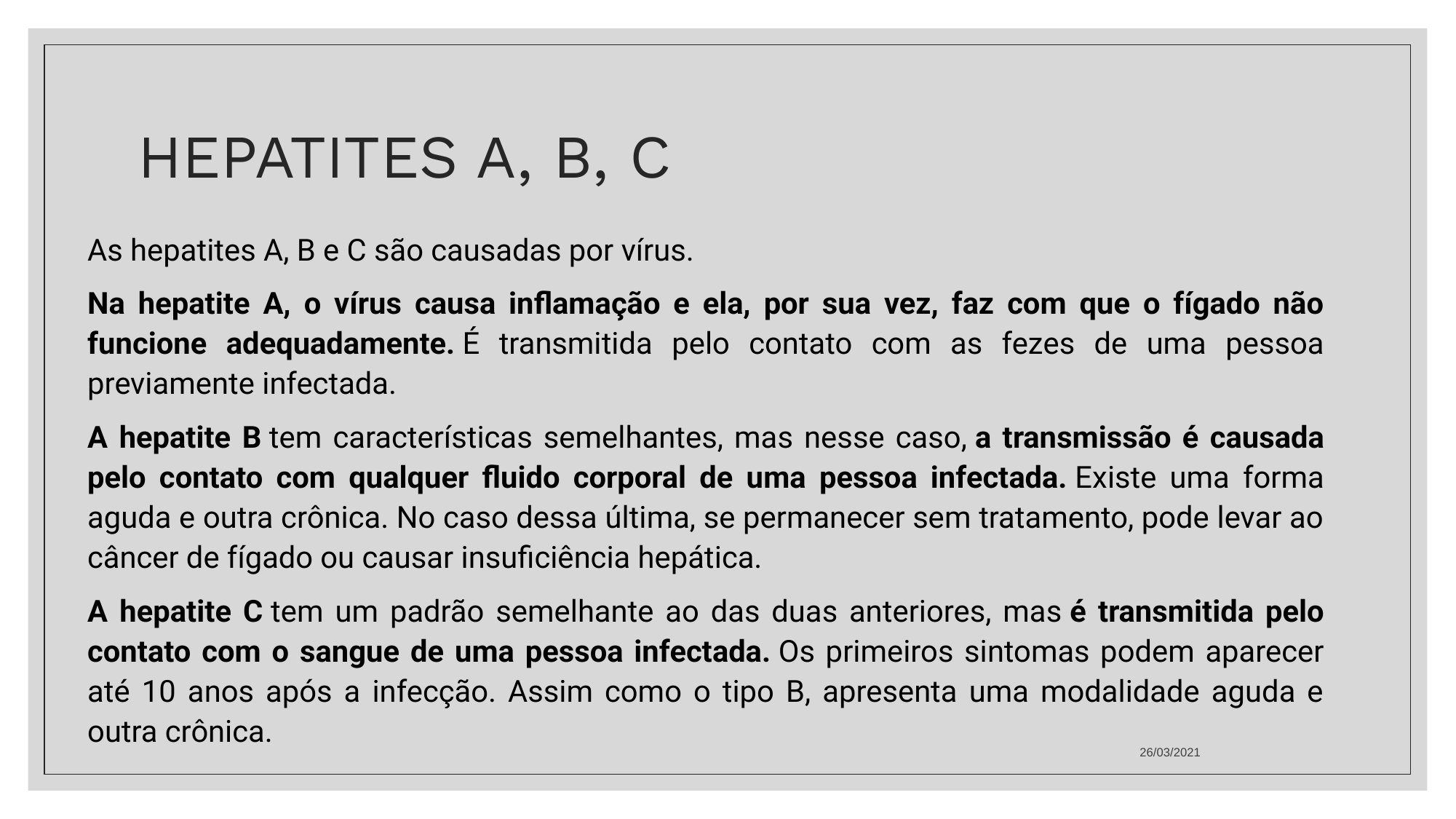

# HEPATITES A, B, C
As hepatites A, B e C são causadas por vírus.
Na hepatite A, o vírus causa inflamação e ela, por sua vez, faz com que o fígado não funcione adequadamente. É transmitida pelo contato com as fezes de uma pessoa previamente infectada.
A hepatite B tem características semelhantes, mas nesse caso, a transmissão é causada pelo contato com qualquer fluido corporal de uma pessoa infectada. Existe uma forma aguda e outra crônica. No caso dessa última, se permanecer sem tratamento, pode levar ao câncer de fígado ou causar insuficiência hepática.
A hepatite C tem um padrão semelhante ao das duas anteriores, mas é transmitida pelo contato com o sangue de uma pessoa infectada. Os primeiros sintomas podem aparecer até 10 anos após a infecção. Assim como o tipo B, apresenta uma modalidade aguda e outra crônica.

26/03/2021